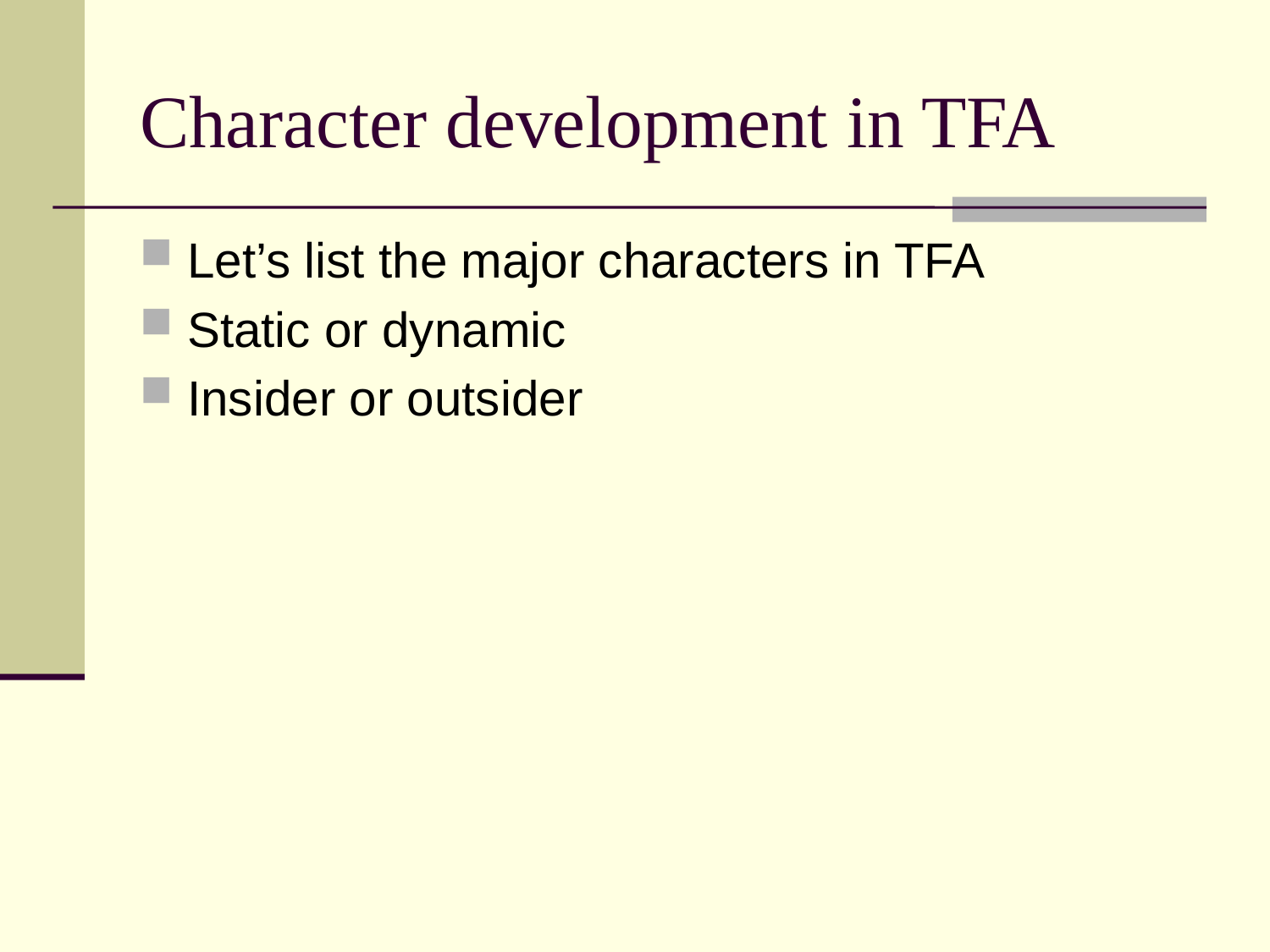

# Character development in TFA
Let’s list the major characters in TFA
Static or dynamic
Insider or outsider